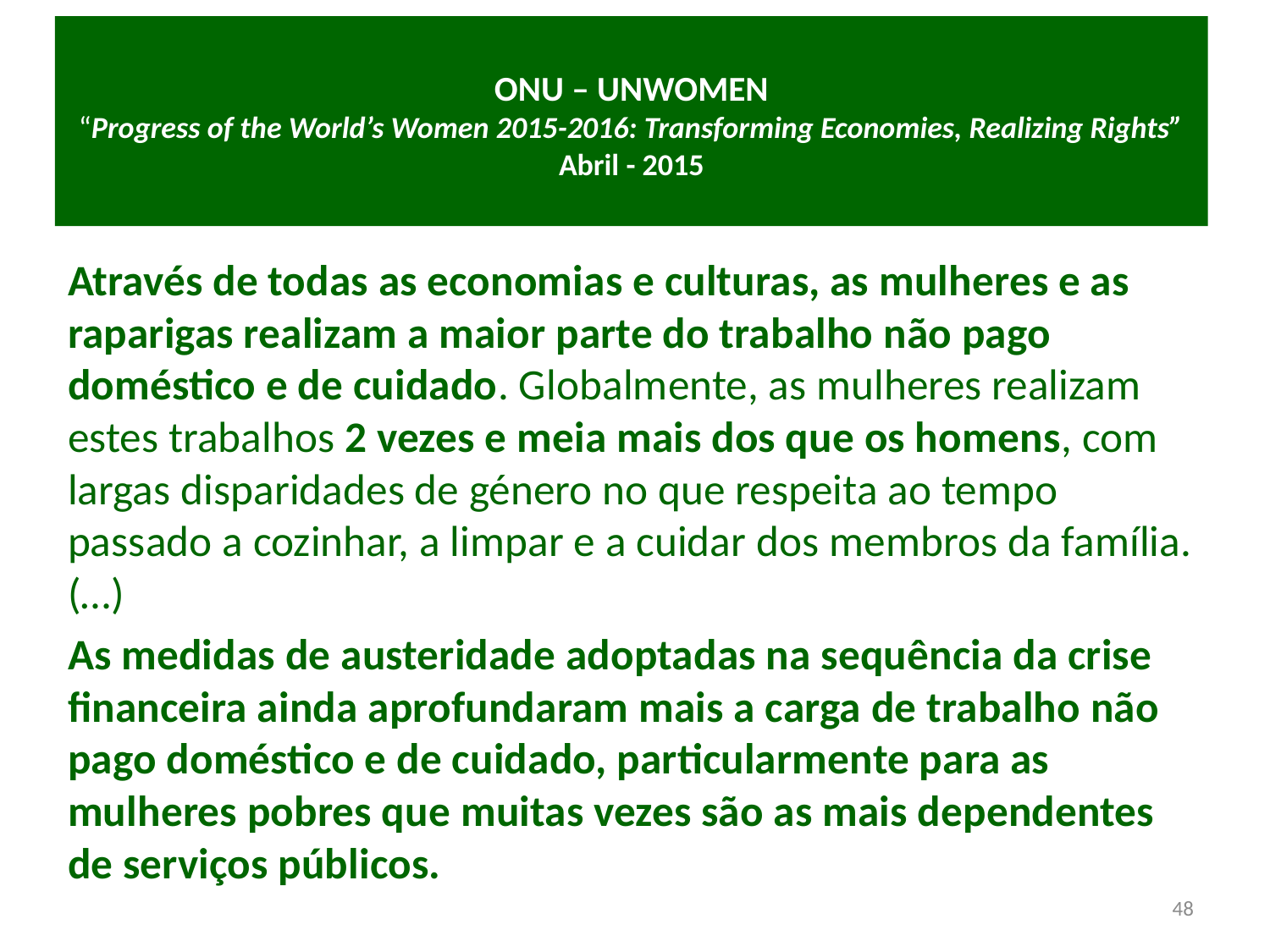

# ONU – UNWOMEN “Progress of the World’s Women 2015-2016: Transforming Economies, Realizing Rights” Abril - 2015
Através de todas as economias e culturas, as mulheres e as raparigas realizam a maior parte do trabalho não pago doméstico e de cuidado. Globalmente, as mulheres realizam estes trabalhos 2 vezes e meia mais dos que os homens, com largas disparidades de género no que respeita ao tempo passado a cozinhar, a limpar e a cuidar dos membros da família. (…)
As medidas de austeridade adoptadas na sequência da crise financeira ainda aprofundaram mais a carga de trabalho não pago doméstico e de cuidado, particularmente para as mulheres pobres que muitas vezes são as mais dependentes de serviços públicos.
48